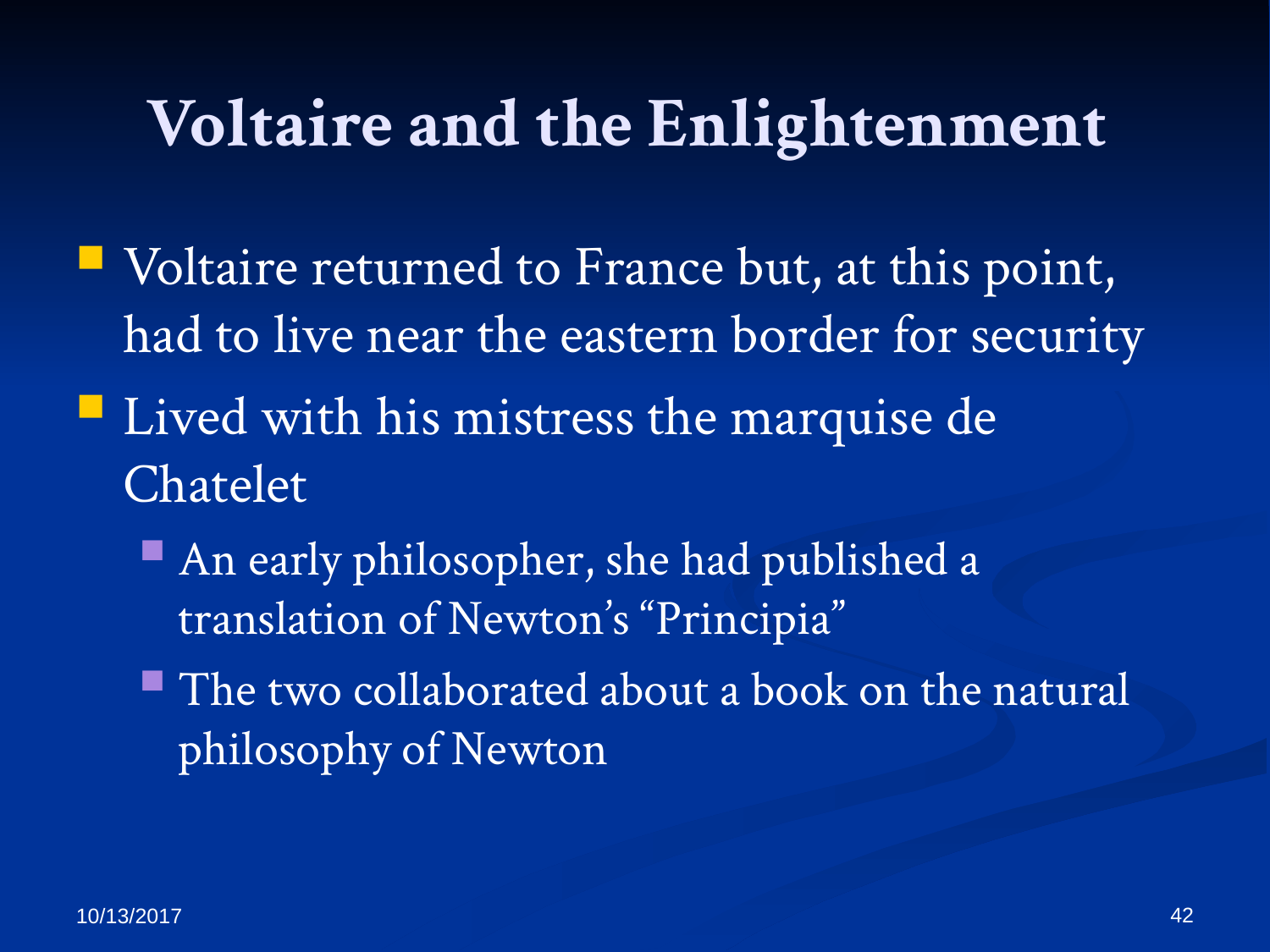

Voltaire and the Enlightenment
Voltaire returned to France but, at this point, had to live near the eastern border for security
Lived with his mistress the marquise de Chatelet
An early philosopher, she had published a translation of Newton’s “Principia”
The two collaborated about a book on the natural philosophy of Newton
42
10/13/2017